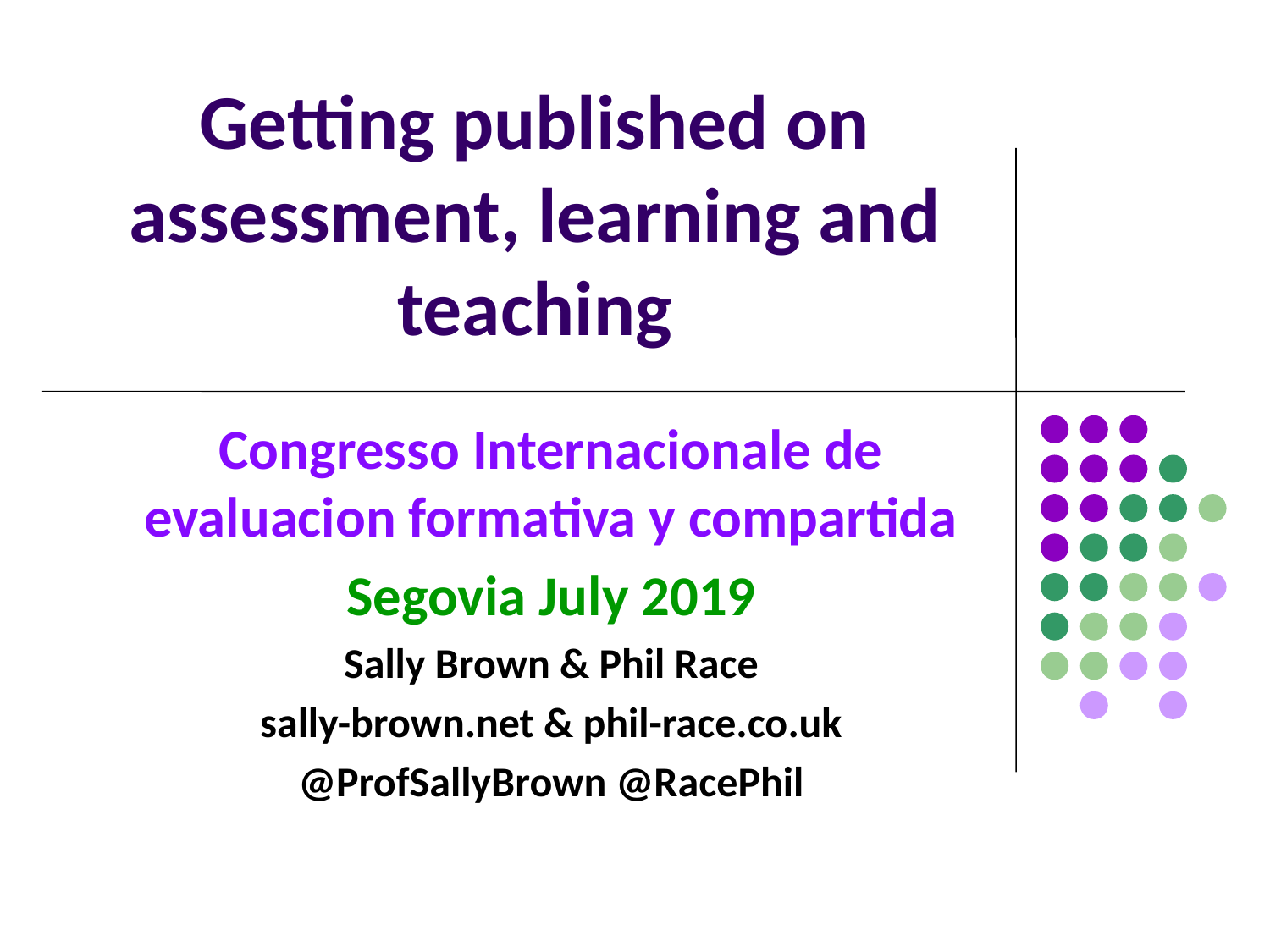

# Getting published on assessment, learning and teaching
Congresso Internacionale de evaluacion formativa y compartida
Segovia July 2019
Sally Brown & Phil Race
sally-brown.net & phil-race.co.uk
@ProfSallyBrown @RacePhil